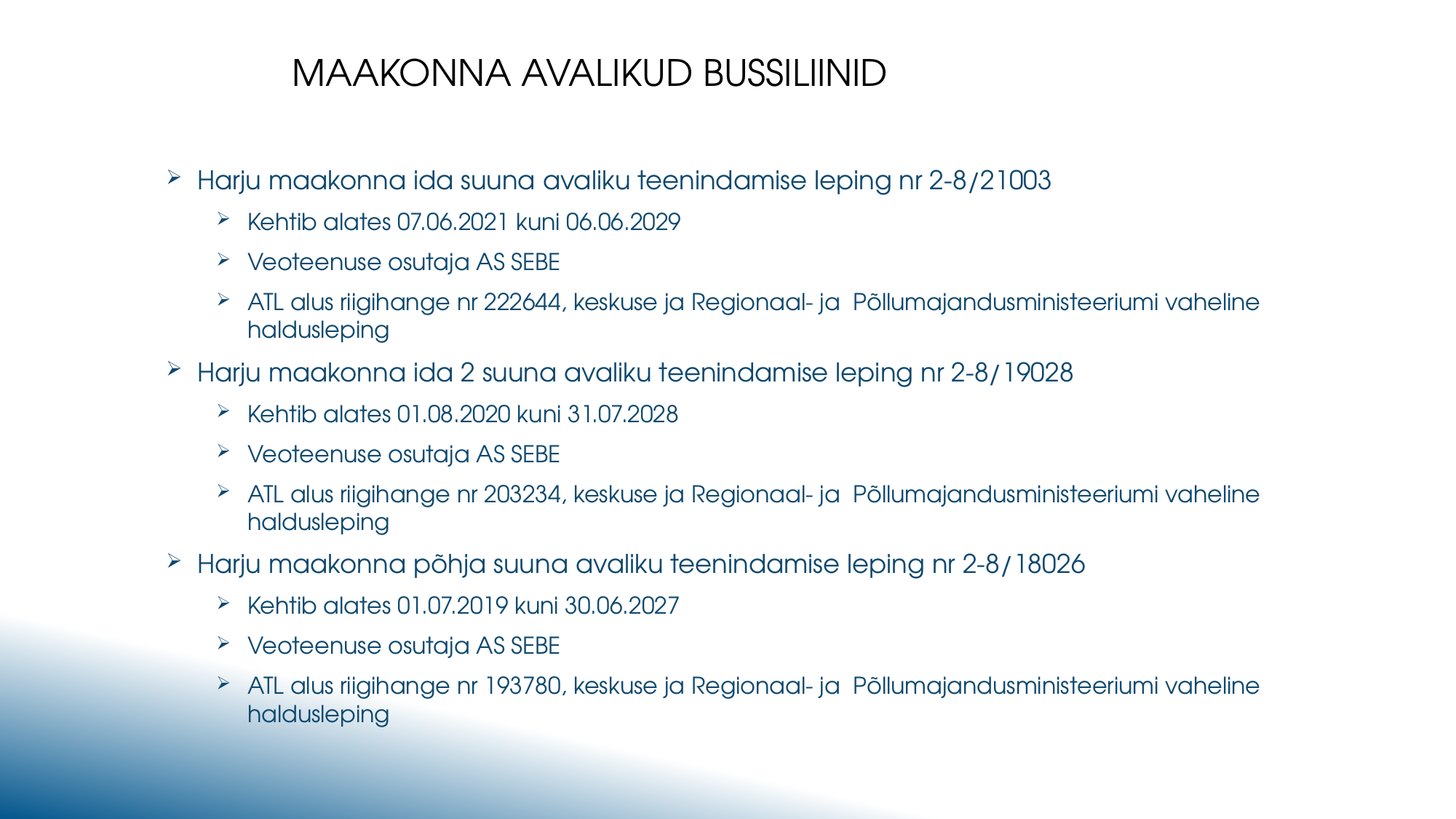

# Maakonna avalikud bussiliinid
Harju maakonna ida suuna avaliku teenindamise leping nr 2-8/21003
Kehtib alates 07.06.2021 kuni 06.06.2029
Veoteenuse osutaja AS SEBE
ATL alus riigihange nr 222644, keskuse ja Regionaal- ja  Põllumajandusministeeriumi vaheline haldusleping
Harju maakonna ida 2 suuna avaliku teenindamise leping nr 2-8/19028
Kehtib alates 01.08.2020 kuni 31.07.2028
Veoteenuse osutaja AS SEBE
ATL alus riigihange nr 203234, keskuse ja Regionaal- ja  Põllumajandusministeeriumi vaheline haldusleping
Harju maakonna põhja suuna avaliku teenindamise leping nr 2-8/18026
Kehtib alates 01.07.2019 kuni 30.06.2027
Veoteenuse osutaja AS SEBE
ATL alus riigihange nr 193780, keskuse ja Regionaal- ja  Põllumajandusministeeriumi vaheline haldusleping